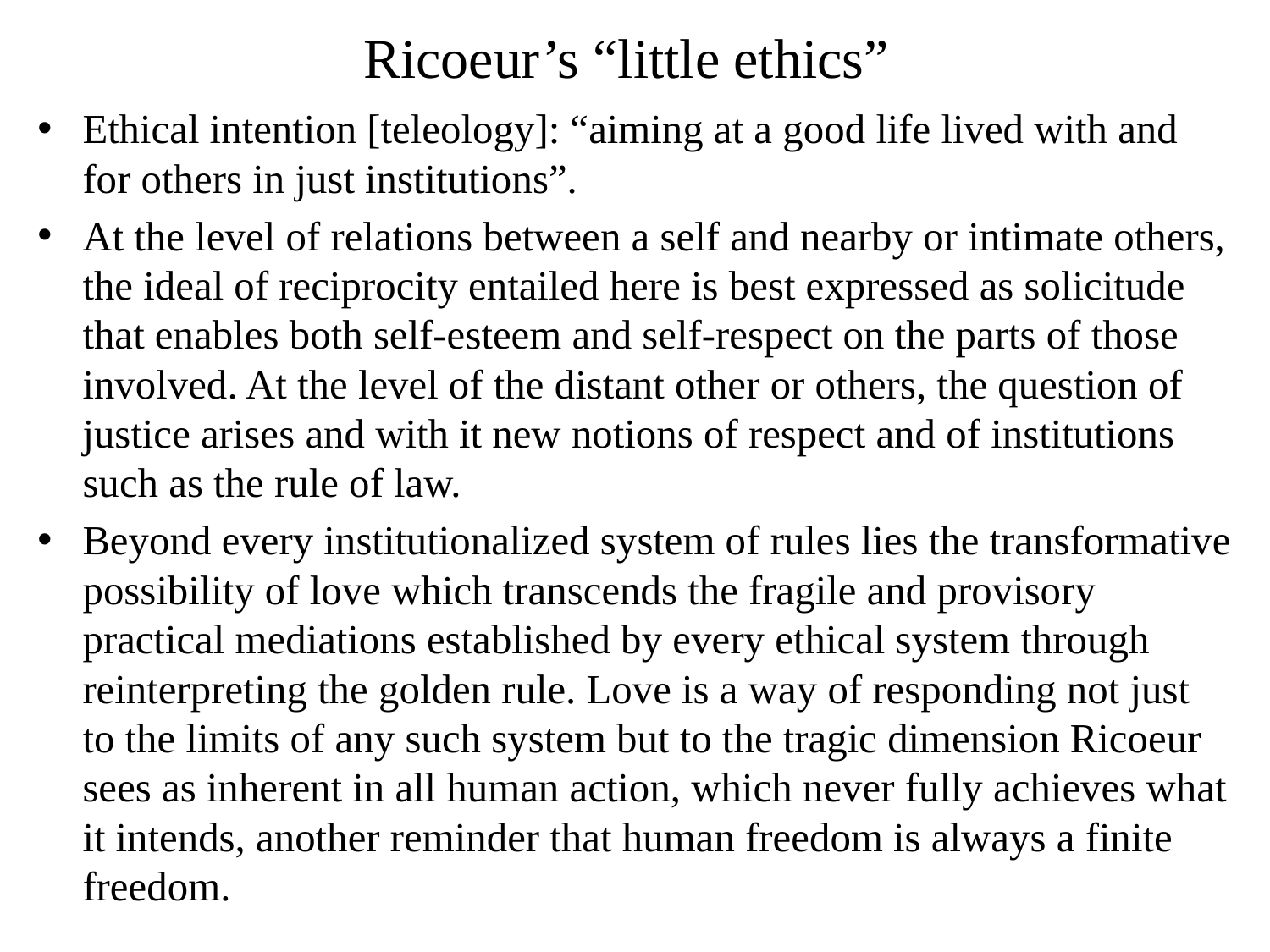

# Ricoeur’s “little ethics”
Ethical intention [teleology]: “aiming at a good life lived with and for others in just institutions”.
At the level of relations between a self and nearby or intimate others, the ideal of reciprocity entailed here is best expressed as solicitude that enables both self-esteem and self-respect on the parts of those involved. At the level of the distant other or others, the question of justice arises and with it new notions of respect and of institutions such as the rule of law.
Beyond every institutionalized system of rules lies the transformative possibility of love which transcends the fragile and provisory practical mediations established by every ethical system through reinterpreting the golden rule. Love is a way of responding not just to the limits of any such system but to the tragic dimension Ricoeur sees as inherent in all human action, which never fully achieves what it intends, another reminder that human freedom is always a finite freedom.